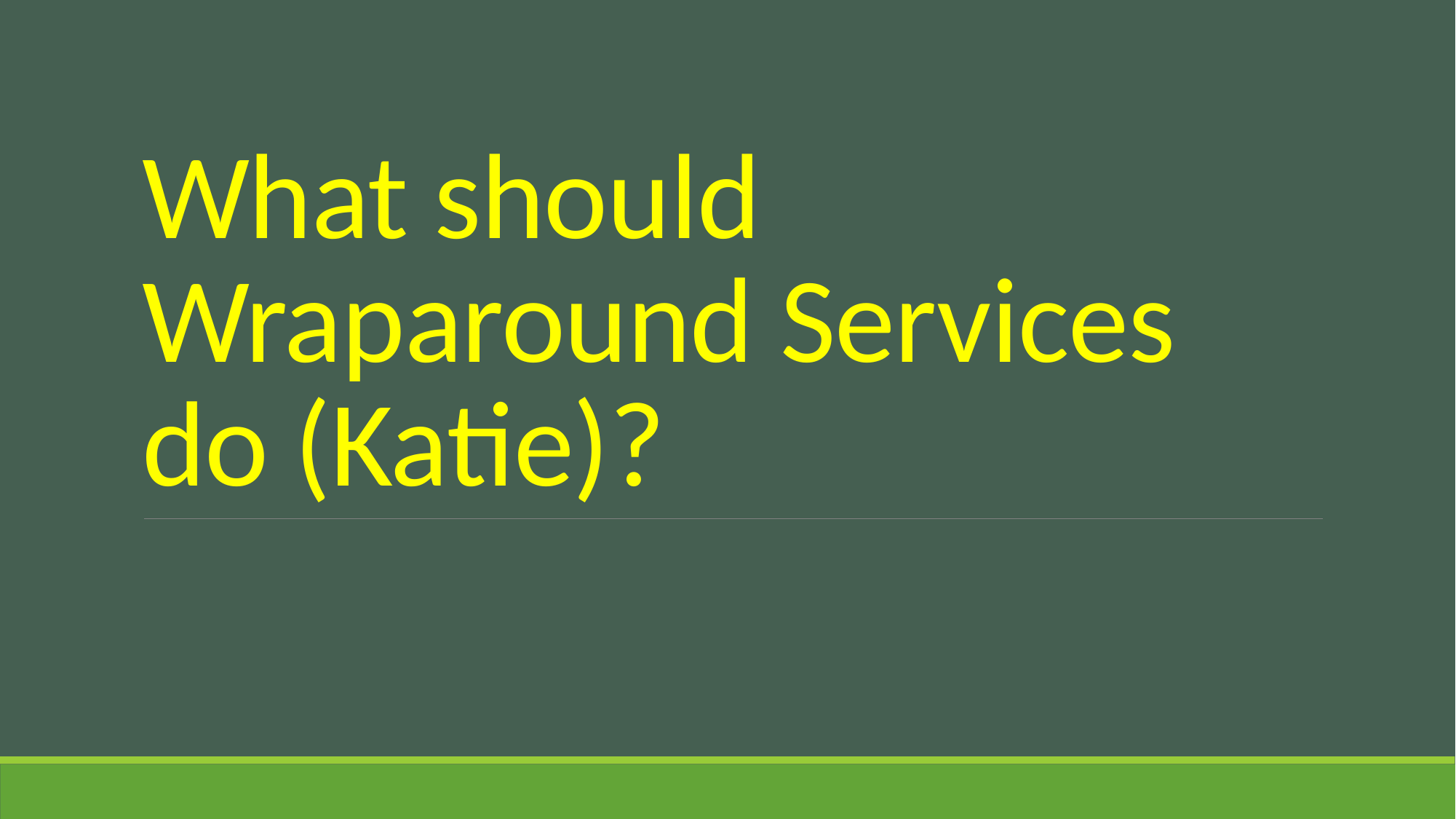

# What should Wraparound Services do (Katie)?